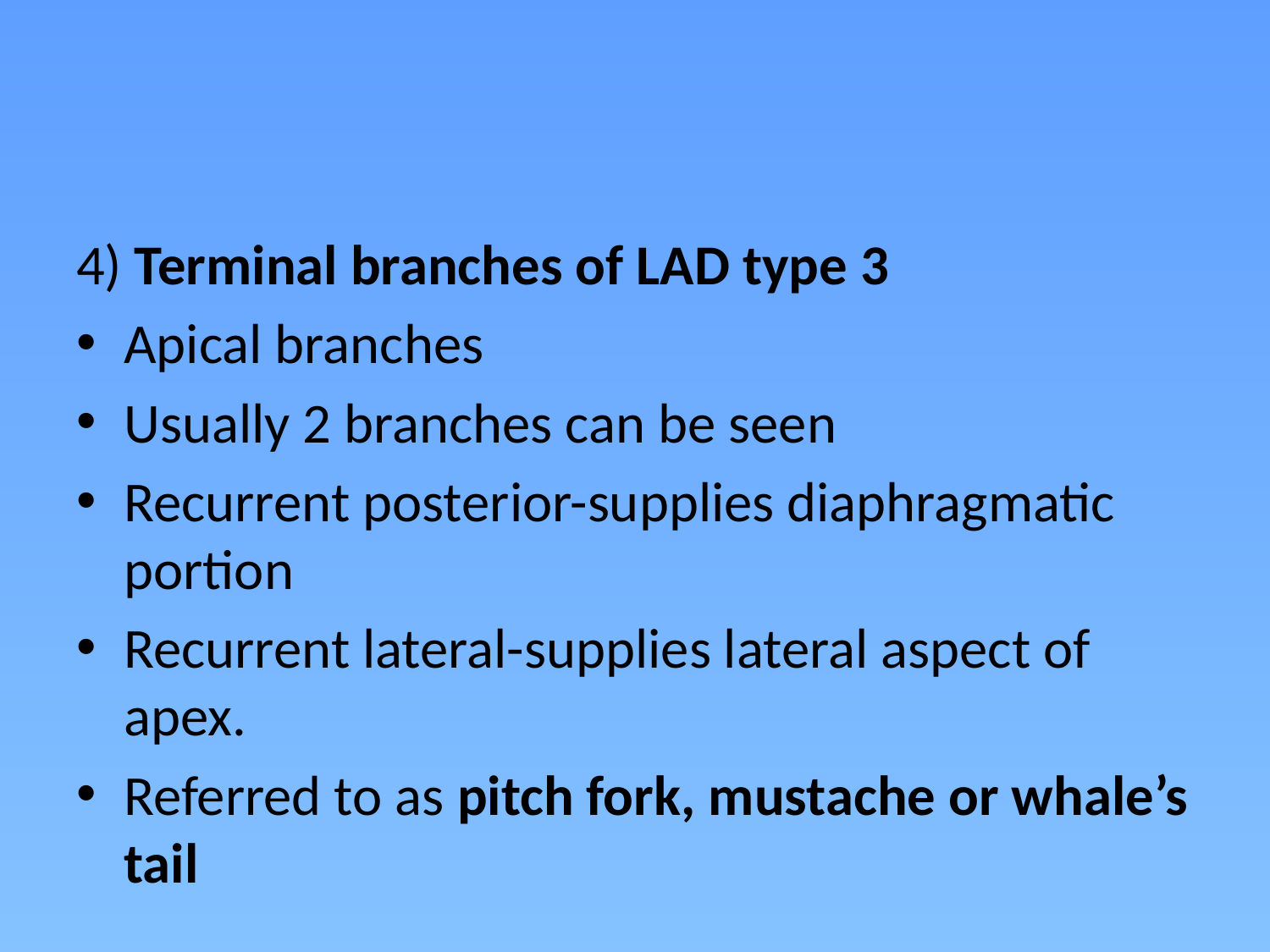

#
4) Terminal branches of LAD type 3
Apical branches
Usually 2 branches can be seen
Recurrent posterior-supplies diaphragmatic portion
Recurrent lateral-supplies lateral aspect of apex.
Referred to as pitch fork, mustache or whale’s tail